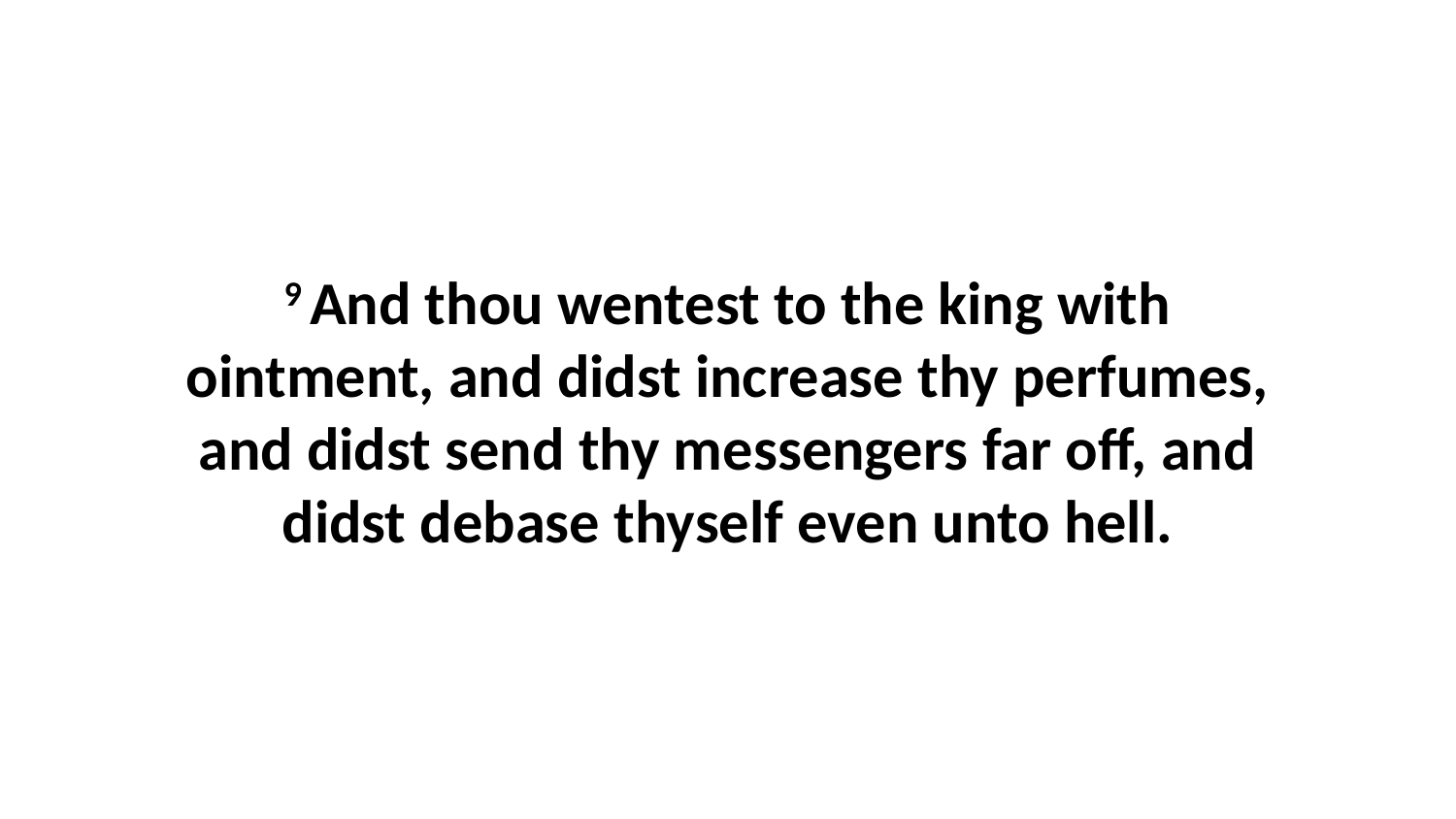

9 And thou wentest to the king with ointment, and didst increase thy perfumes, and didst send thy messengers far off, and didst debase thyself even unto hell.